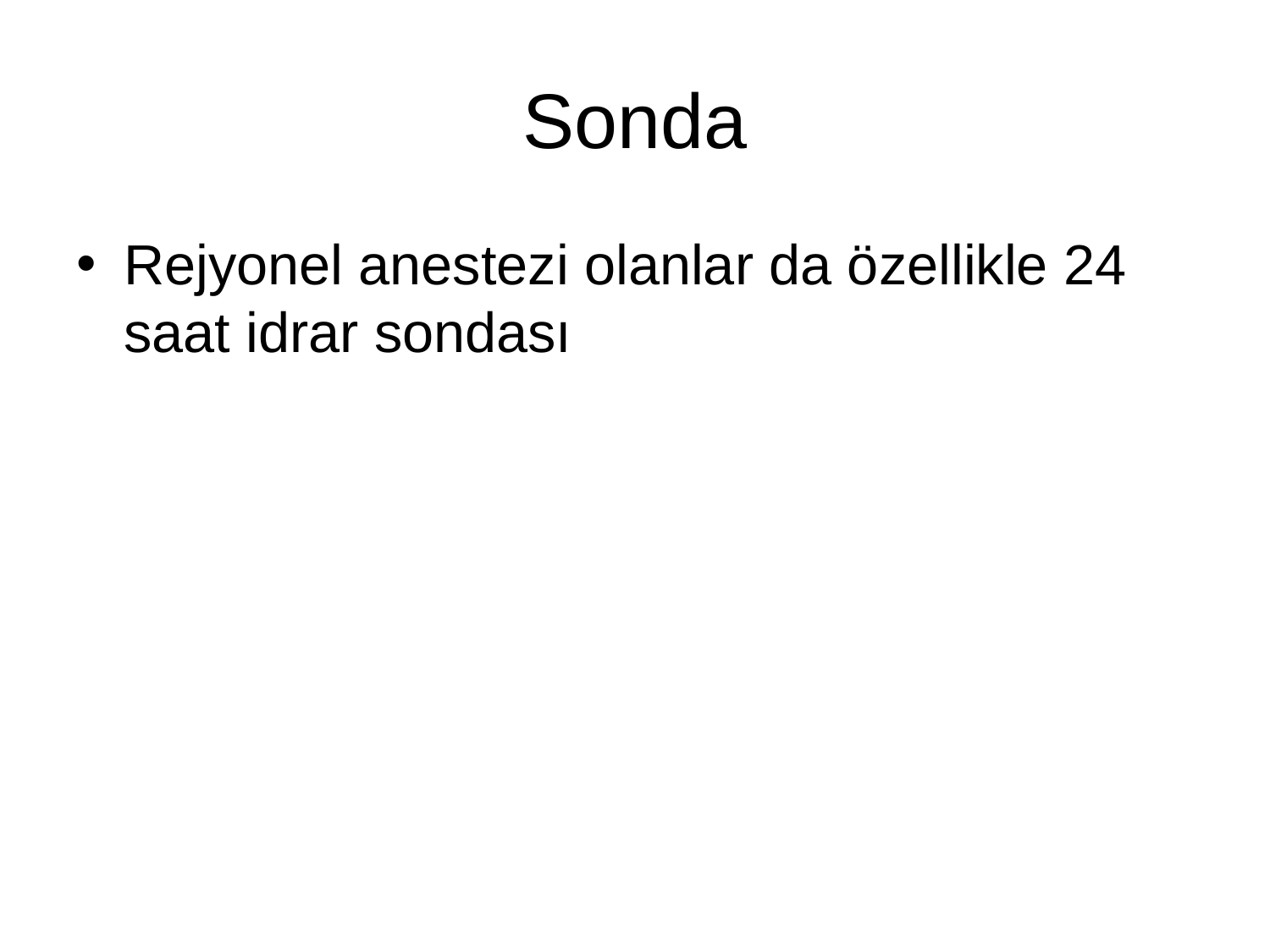

# Sonda
Rejyonel anestezi olanlar da özellikle 24 saat idrar sondası